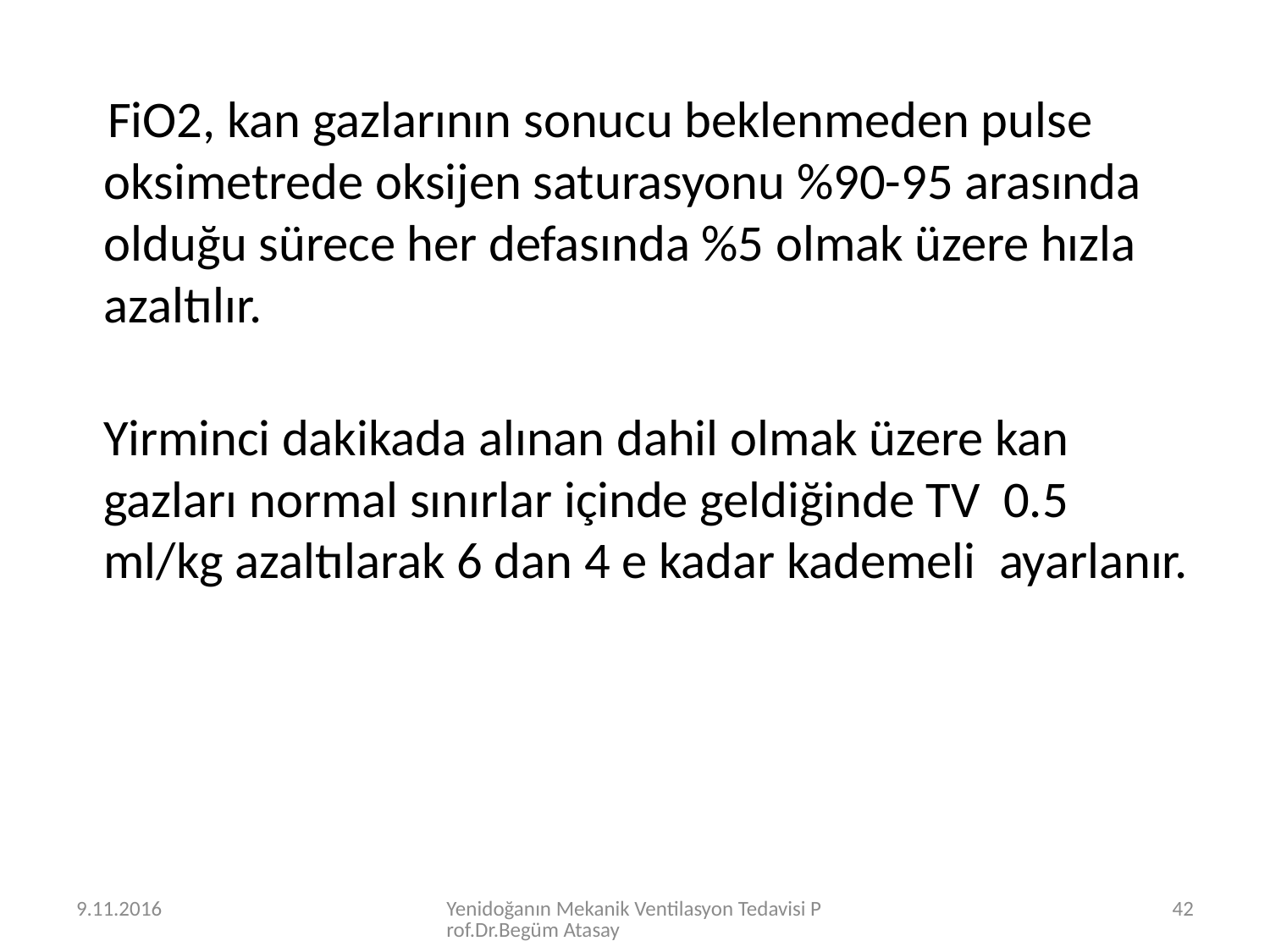

FiO2, kan gazlarının sonucu beklenmeden pulse oksimetrede oksijen saturasyonu %90-95 arasında olduğu sürece her defasında %5 olmak üzere hızla azaltılır.
Yirminci dakikada alınan dahil olmak üzere kan gazları normal sınırlar içinde geldiğinde TV  0.5 ml/kg azaltılarak 6 dan 4 e kadar kademeli  ayarlanır.

9.11.2016
Yenidoğanın Mekanik Ventilasyon Tedavisi Prof.Dr.Begüm Atasay
42